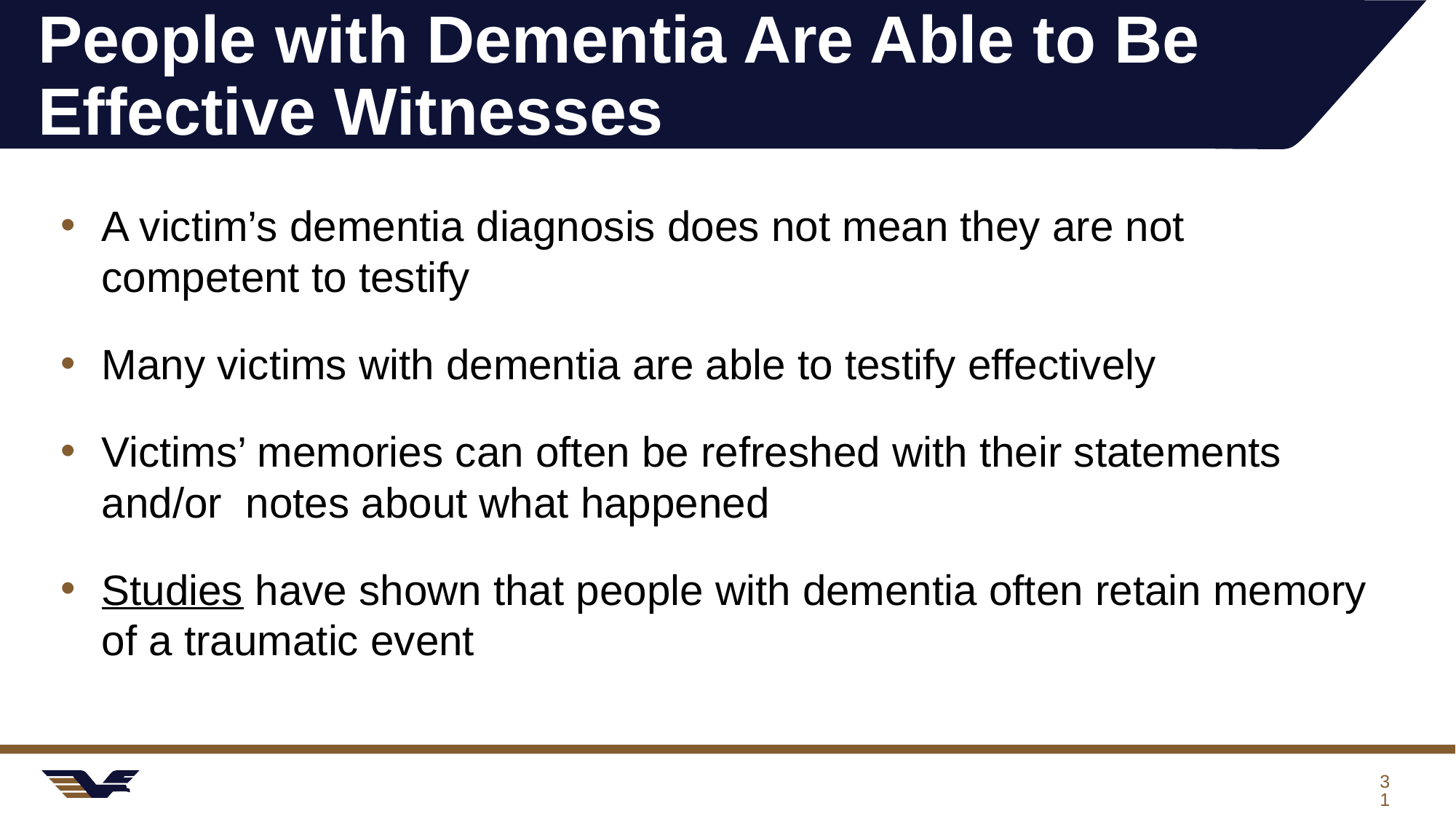

# People with Dementia Are Able to Be  Effective Witnesses
A victim’s dementia diagnosis does not mean they are not competent to testify
Many victims with dementia are able to testify effectively
Victims’ memories can often be refreshed with their statements and/or  notes about what happened
Studies have shown that people with dementia often retain memory of a traumatic event
31